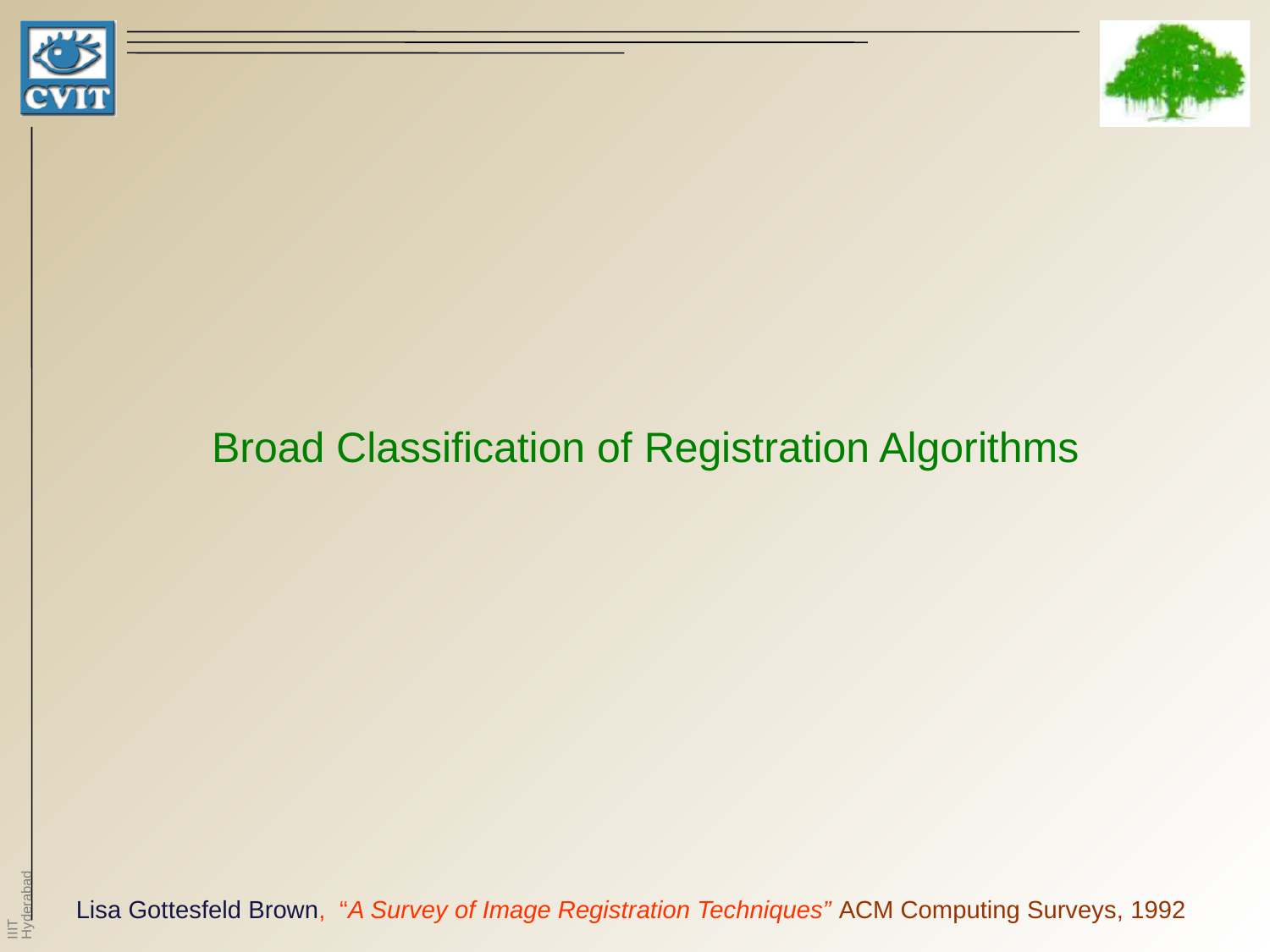

# Broad Classification of Registration Algorithms
Lisa Gottesfeld Brown,  “A Survey of Image Registration Techniques” ACM Computing Surveys, 1992